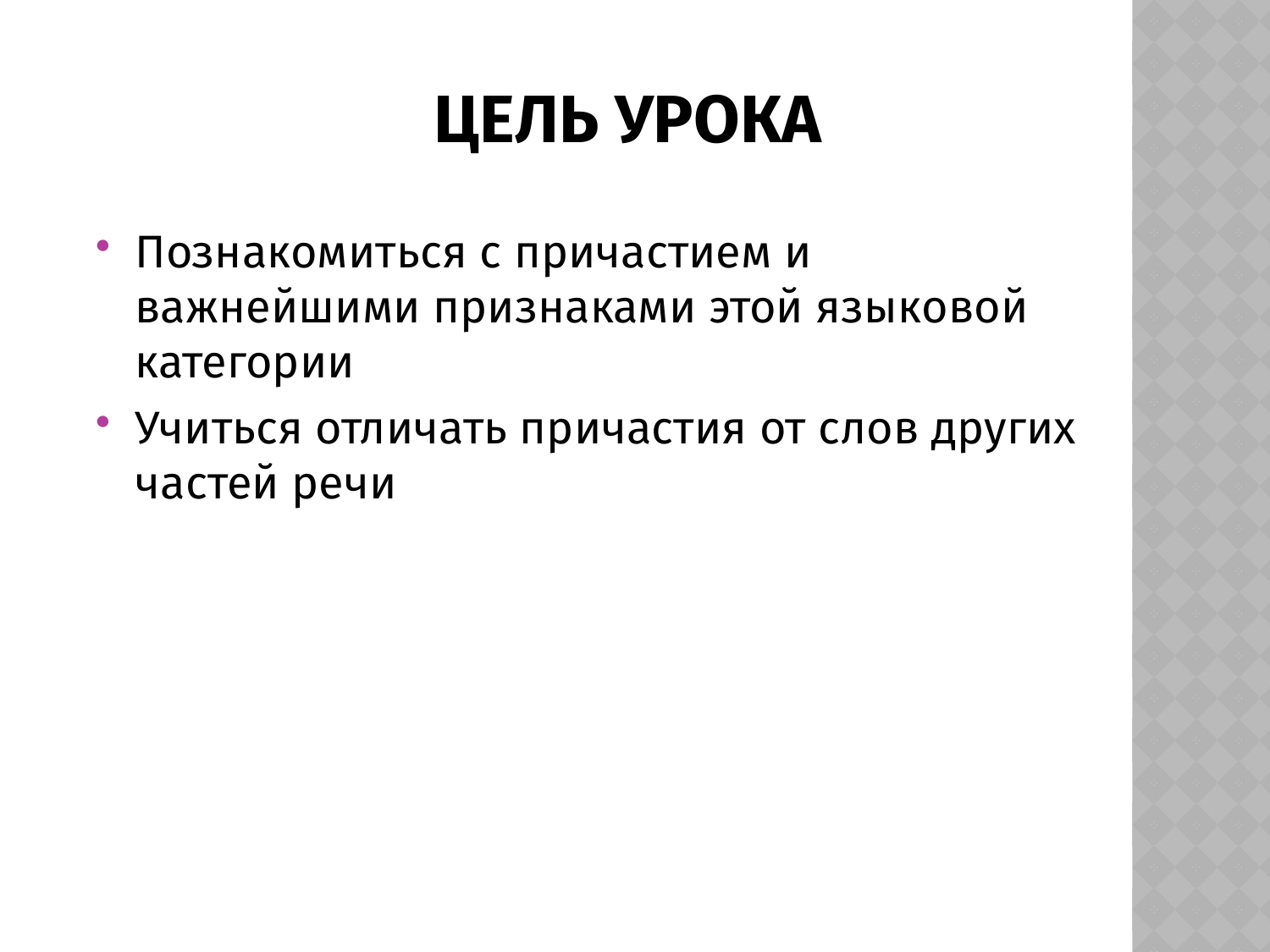

# Цель урока
Познакомиться с причастием и важнейшими признаками этой языковой категории
Учиться отличать причастия от слов других частей речи